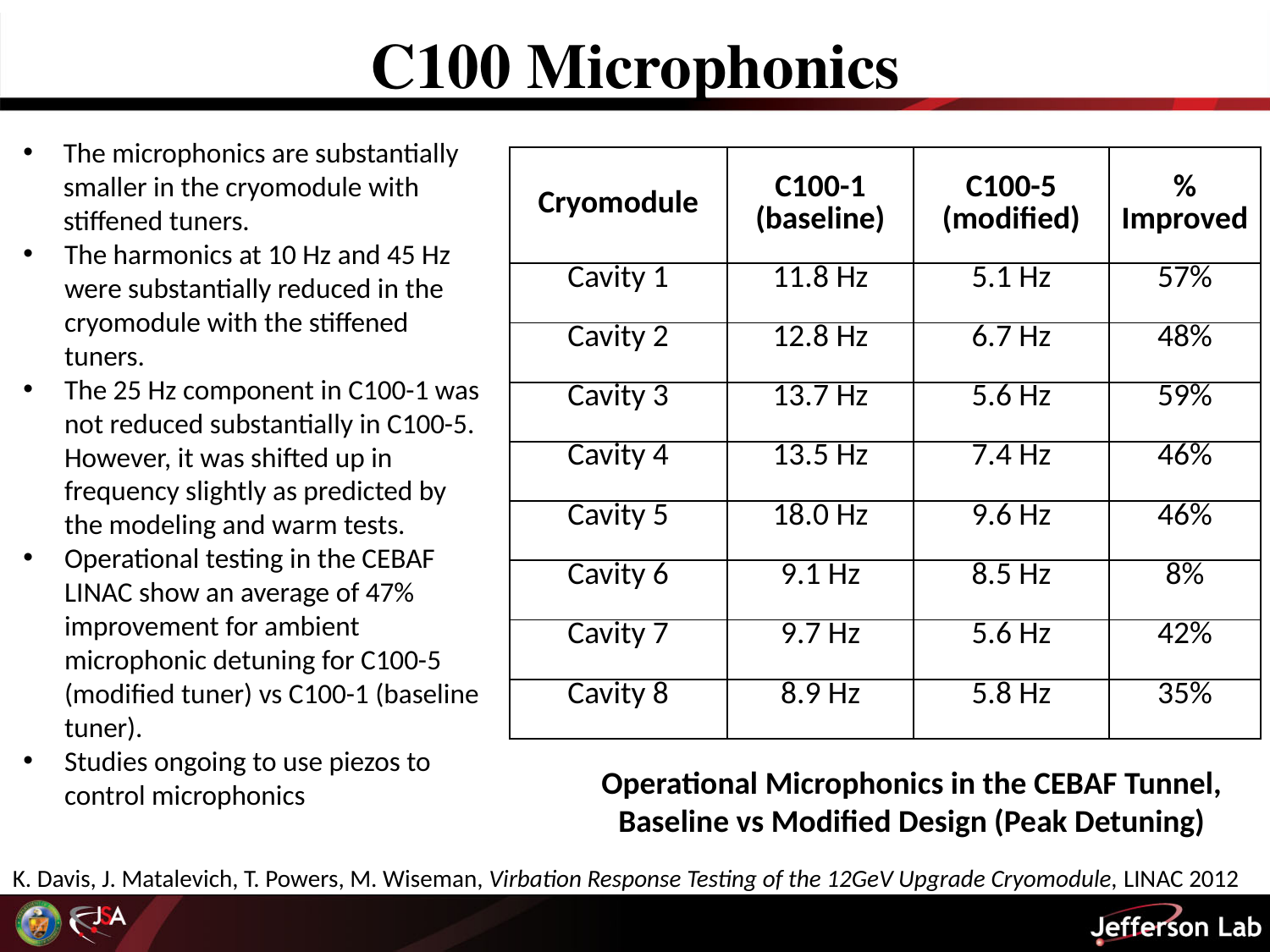

# C100 Microphonics
The microphonics are substantially smaller in the cryomodule with stiffened tuners.
The harmonics at 10 Hz and 45 Hz were substantially reduced in the cryomodule with the stiffened tuners.
The 25 Hz component in C100-1 was not reduced substantially in C100-5.  However, it was shifted up in frequency slightly as predicted by the modeling and warm tests.
Operational testing in the CEBAF LINAC show an average of 47% improvement for ambient microphonic detuning for C100-5 (modified tuner) vs C100-1 (baseline tuner).
Studies ongoing to use piezos to control microphonics
| Cryomodule | C100-1 (baseline) | C100-5 (modified) | % Improved |
| --- | --- | --- | --- |
| Cavity 1 | 11.8 Hz | 5.1 Hz | 57% |
| Cavity 2 | 12.8 Hz | 6.7 Hz | 48% |
| Cavity 3 | 13.7 Hz | 5.6 Hz | 59% |
| Cavity 4 | 13.5 Hz | 7.4 Hz | 46% |
| Cavity 5 | 18.0 Hz | 9.6 Hz | 46% |
| Cavity 6 | 9.1 Hz | 8.5 Hz | 8% |
| Cavity 7 | 9.7 Hz | 5.6 Hz | 42% |
| Cavity 8 | 8.9 Hz | 5.8 Hz | 35% |
Operational Microphonics in the CEBAF Tunnel, Baseline vs Modified Design (Peak Detuning)

K. Davis, J. Matalevich, T. Powers, M. Wiseman, Virbation Response Testing of the 12GeV Upgrade Cryomodule, LINAC 2012